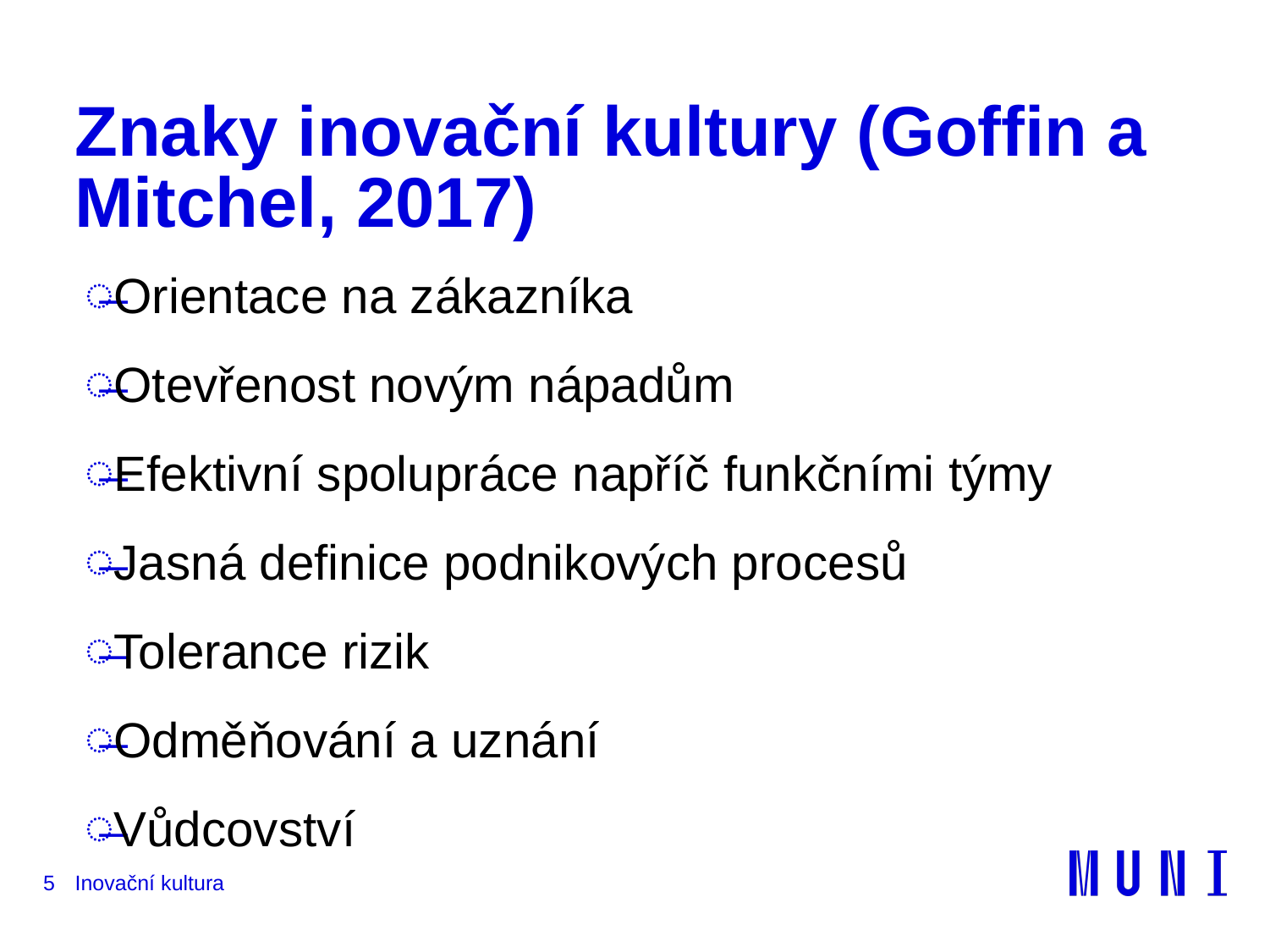

# Znaky inovační kultury (Goffin a Mitchel, 2017)
Orientace na zákazníka
Otevřenost novým nápadům
Efektivní spolupráce napříč funkčními týmy
Jasná definice podnikových procesů
Tolerance rizik
Odměňování a uznání
Vůdcovství

5
Inovační kultura